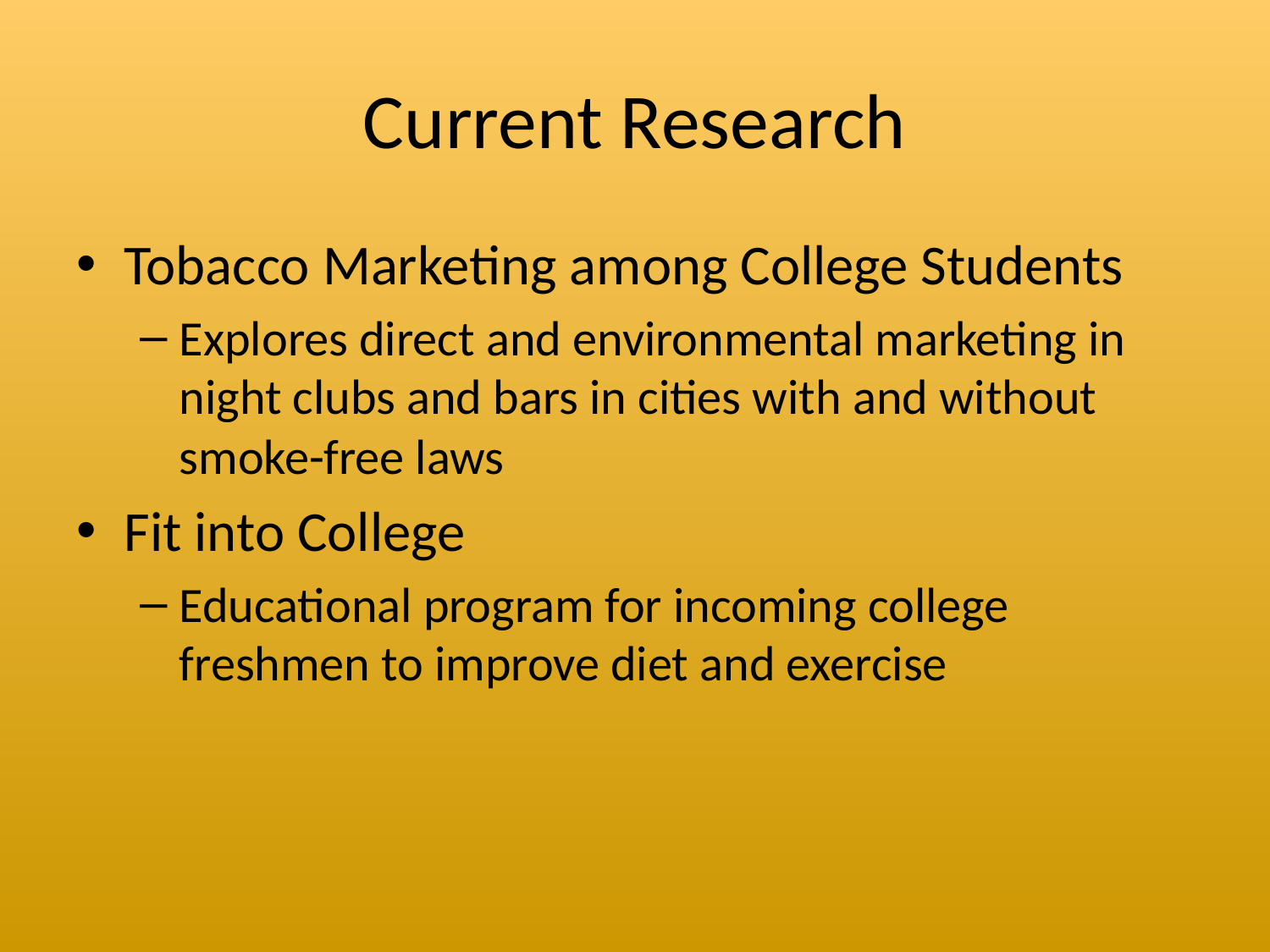

Current Research
Tobacco Marketing among College Students
Explores direct and environmental marketing in night clubs and bars in cities with and without smoke-free laws
Fit into College
Educational program for incoming college freshmen to improve diet and exercise